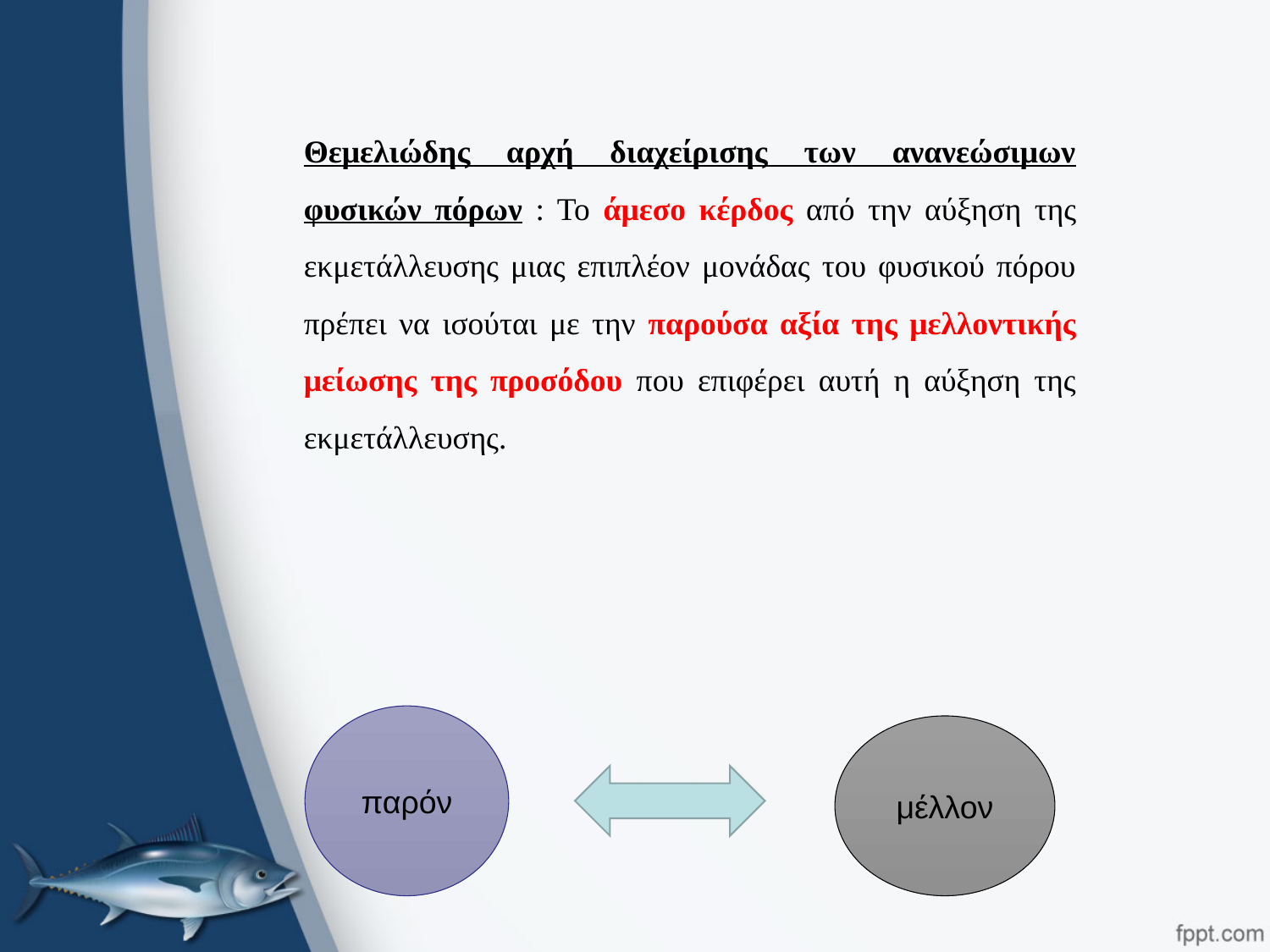

Θεμελιώδης αρχή διαχείρισης των ανανεώσιμων φυσικών πόρων : Το άμεσο κέρδος από την αύξηση της εκμετάλλευσης μιας επιπλέον μονάδας του φυσικού πόρου πρέπει να ισούται με την παρούσα αξία της μελλοντικής μείωσης της προσόδου που επιφέρει αυτή η αύξηση της εκμετάλλευσης.
παρόν
μέλλον